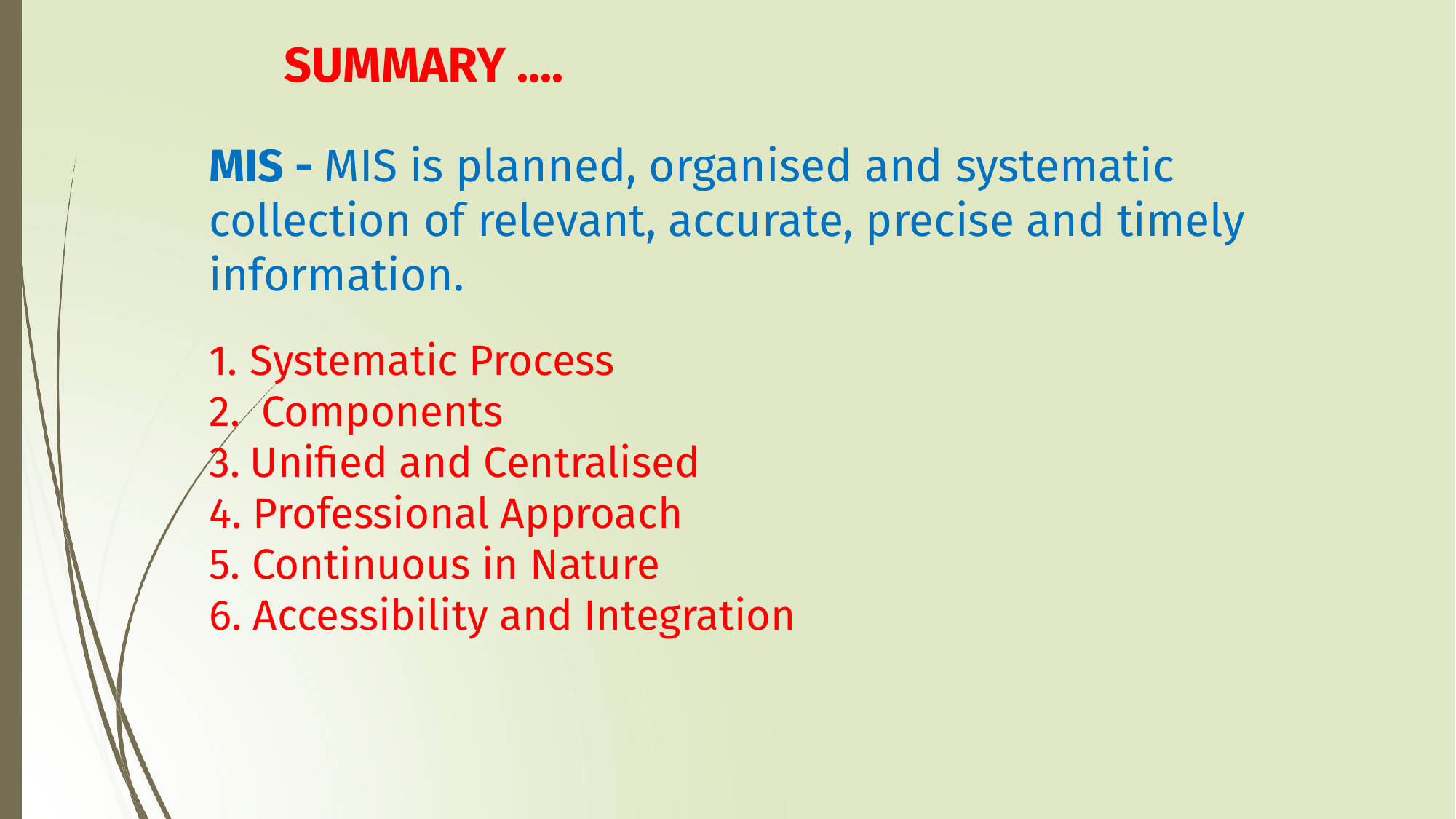

# SUMMARY ....
MIS - MIS is planned, organised and systematic collection of relevant, accurate, precise and timely information.

Systematic Process
 Components
Unified and Centralised
4. Professional Approach
5. Continuous in Nature
6. Accessibility and Integration